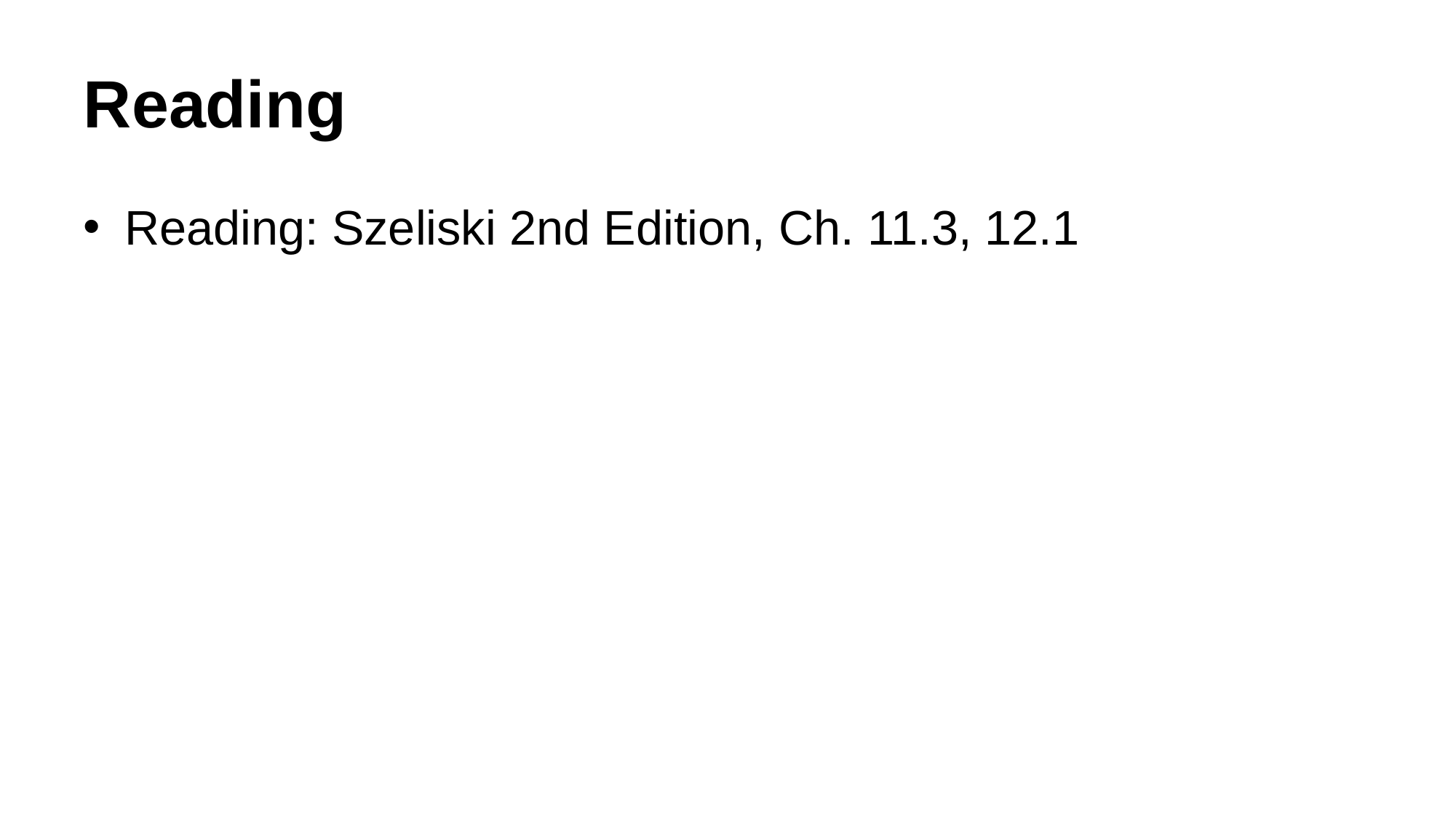

# Reading
Reading: Szeliski 2nd Edition, Ch. 11.3, 12.1